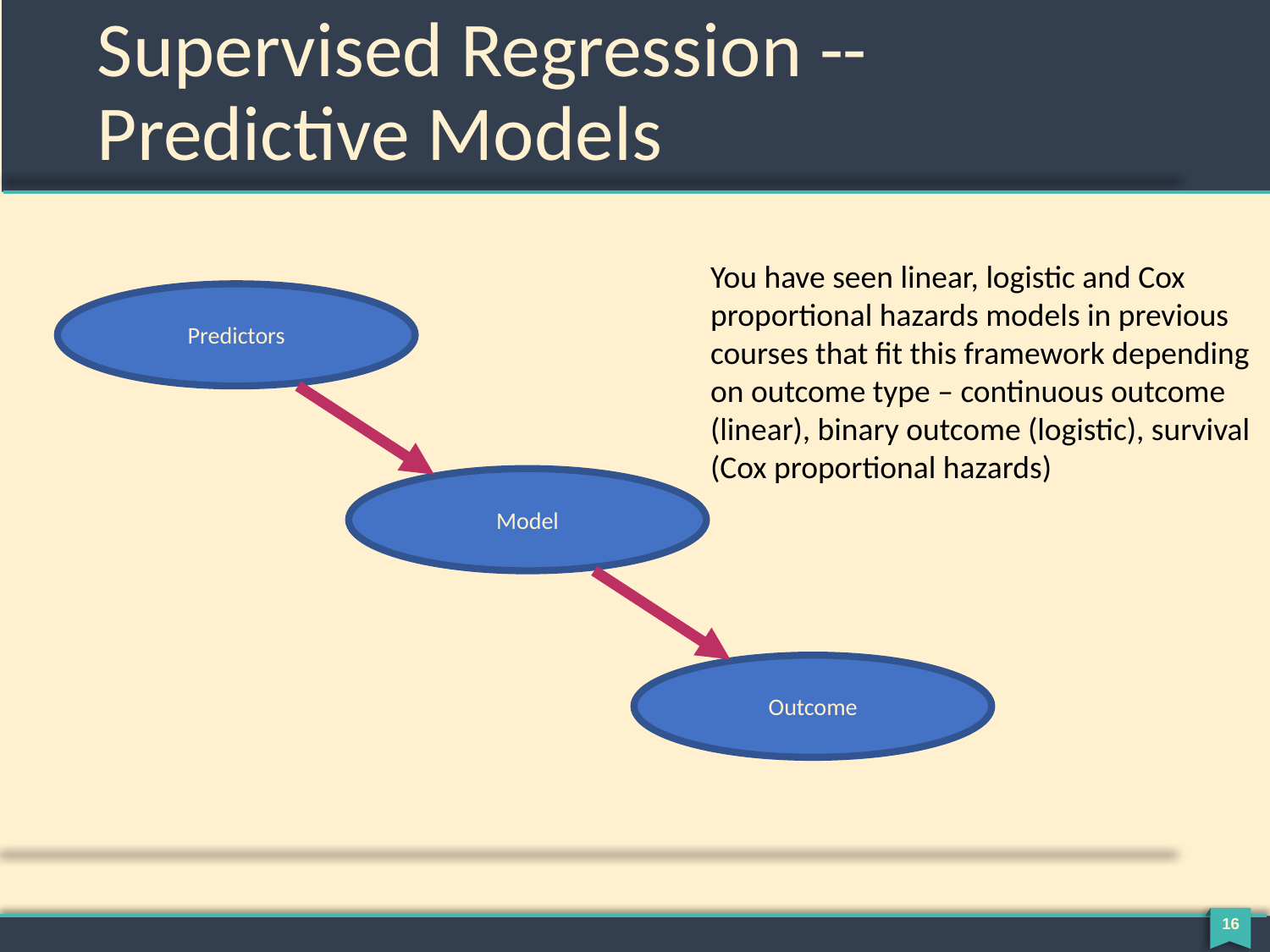

# Supervised Regression -- Predictive Models
You have seen linear, logistic and Cox proportional hazards models in previous courses that fit this framework depending on outcome type – continuous outcome (linear), binary outcome (logistic), survival (Cox proportional hazards)
Predictors
Model
Outcome